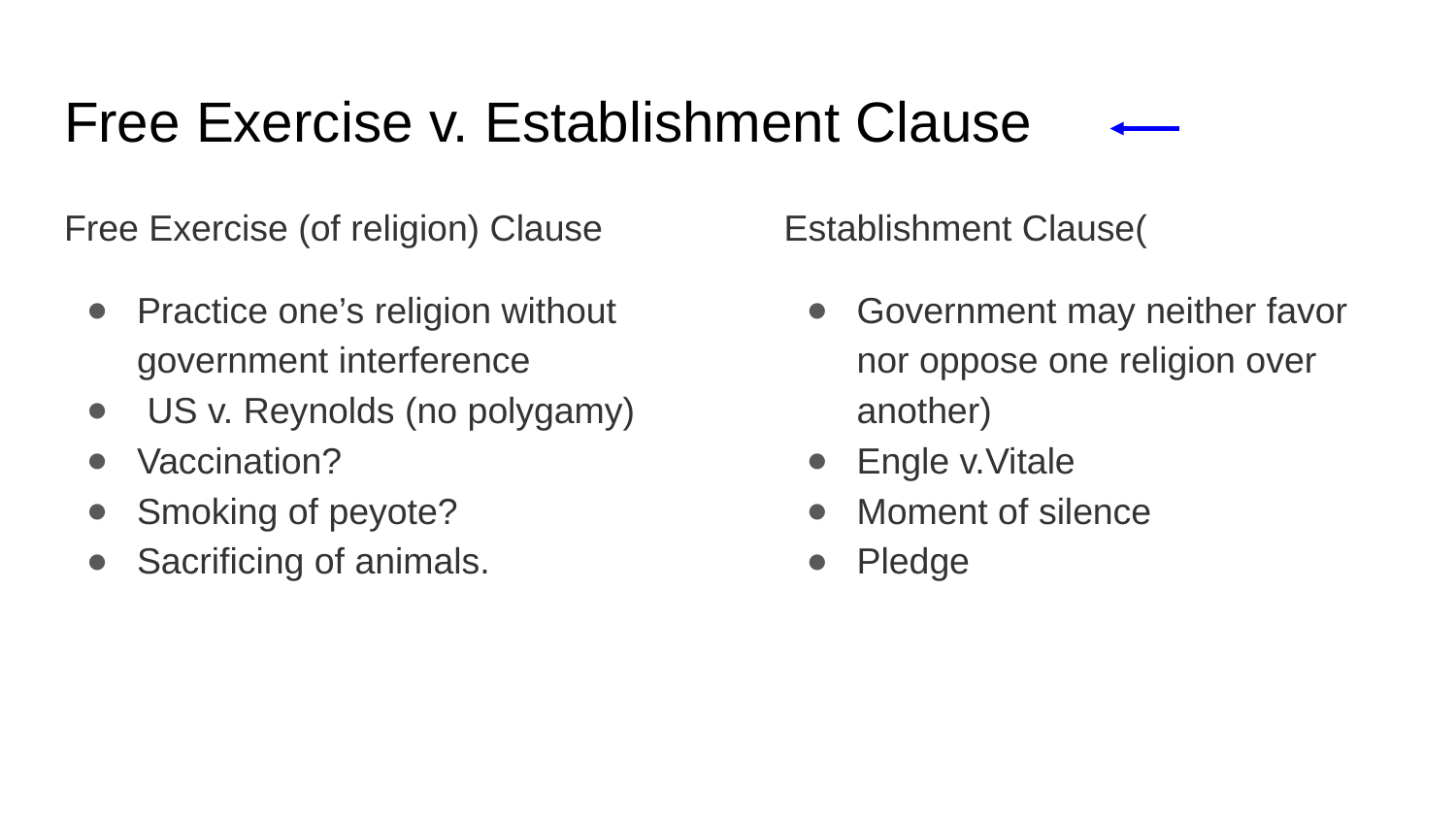

# Free Exercise v. Establishment Clause
Free Exercise (of religion) Clause
Practice one’s religion without government interference
 US v. Reynolds (no polygamy)
Vaccination?
Smoking of peyote?
Sacrificing of animals.
Establishment Clause(
Government may neither favor nor oppose one religion over another)
Engle v.Vitale
Moment of silence
Pledge